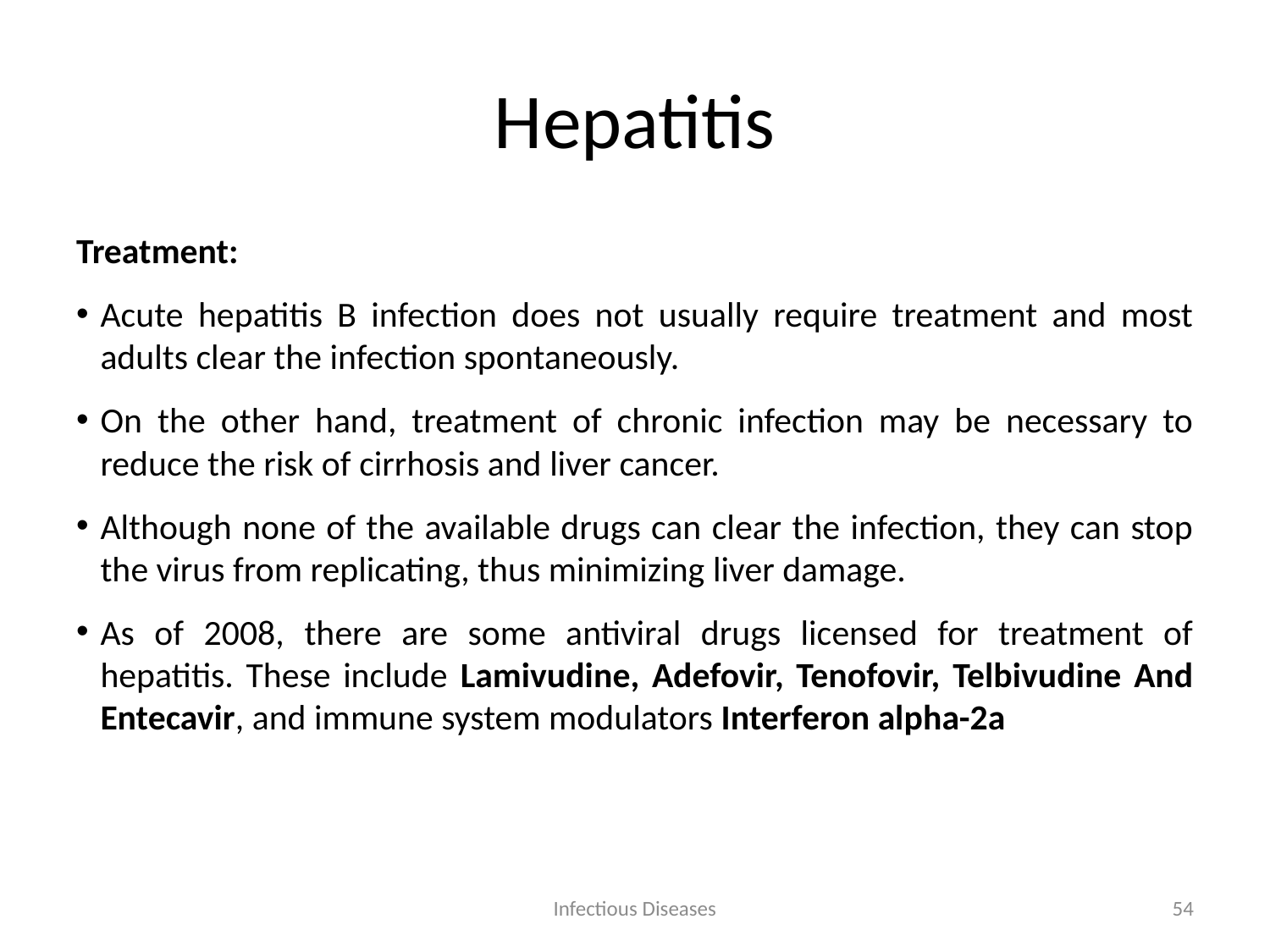

# Hepatitis
Treatment:
Acute hepatitis B infection does not usually require treatment and most adults clear the infection spontaneously.
On the other hand, treatment of chronic infection may be necessary to reduce the risk of cirrhosis and liver cancer.
Although none of the available drugs can clear the infection, they can stop the virus from replicating, thus minimizing liver damage.
As of 2008, there are some antiviral drugs licensed for treatment of hepatitis. These include Lamivudine, Adefovir, Tenofovir, Telbivudine And Entecavir, and immune system modulators Interferon alpha-2a
Infectious Diseases
54